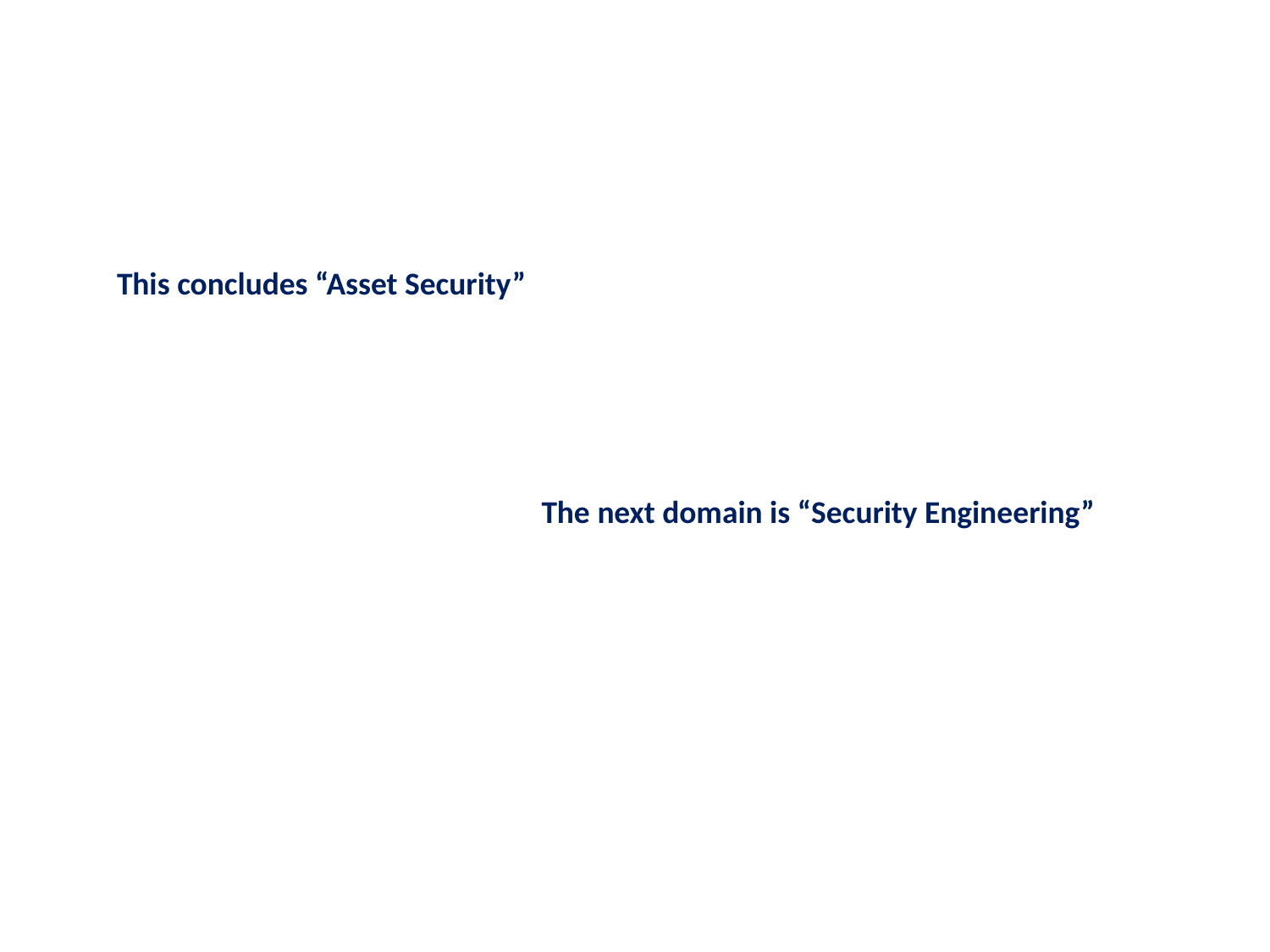

This concludes “Asset Security”

The next domain is “Security Engineering”